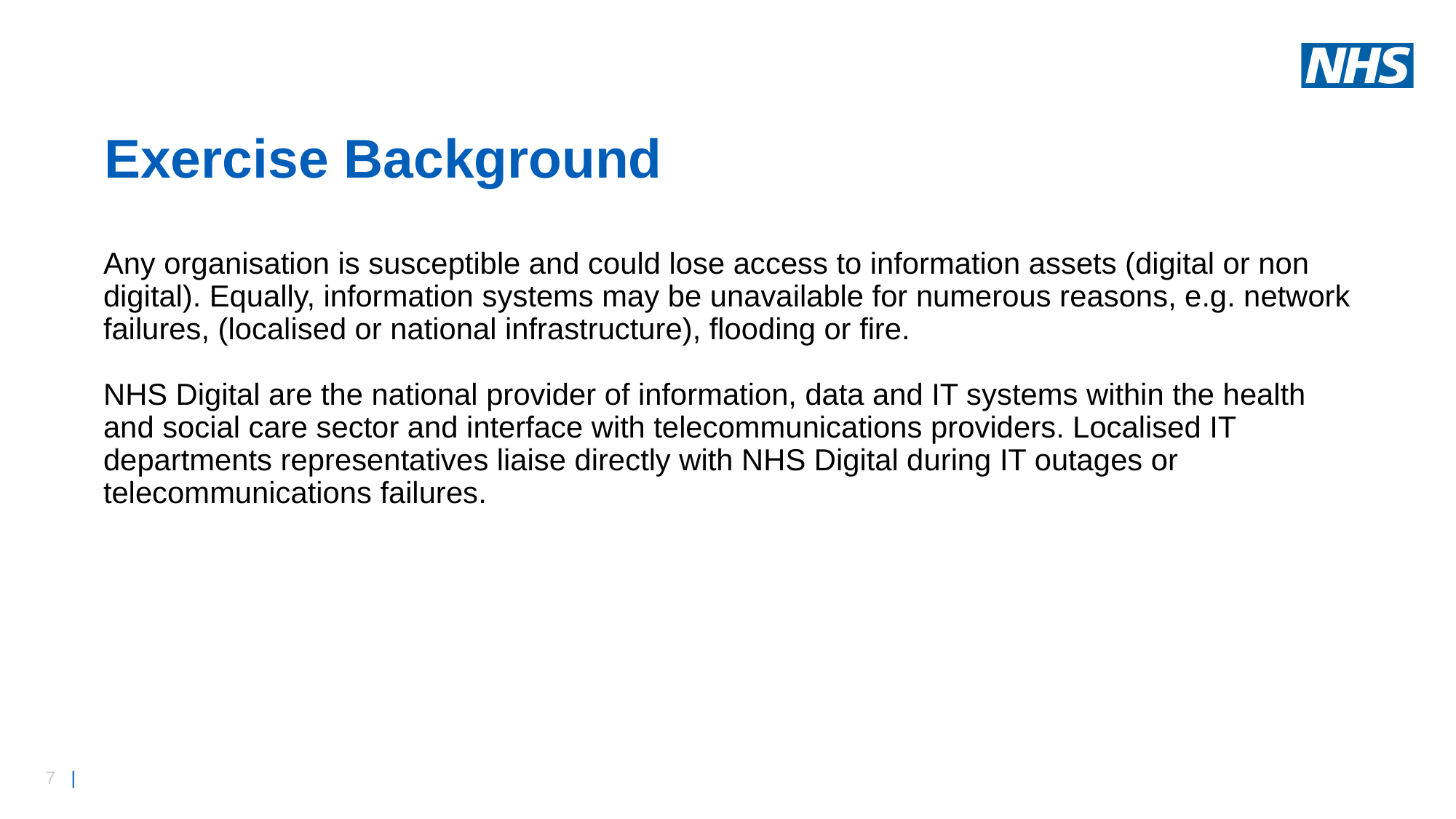

# Exercise Background
Any organisation is susceptible and could lose access to information assets (digital or non digital). Equally, information systems may be unavailable for numerous reasons, e.g. network failures, (localised or national infrastructure), flooding or fire.

NHS Digital are the national provider of information, data and IT systems within the health and social care sector and interface with telecommunications providers. Localised IT departments representatives liaise directly with NHS Digital during IT outages or telecommunications failures.